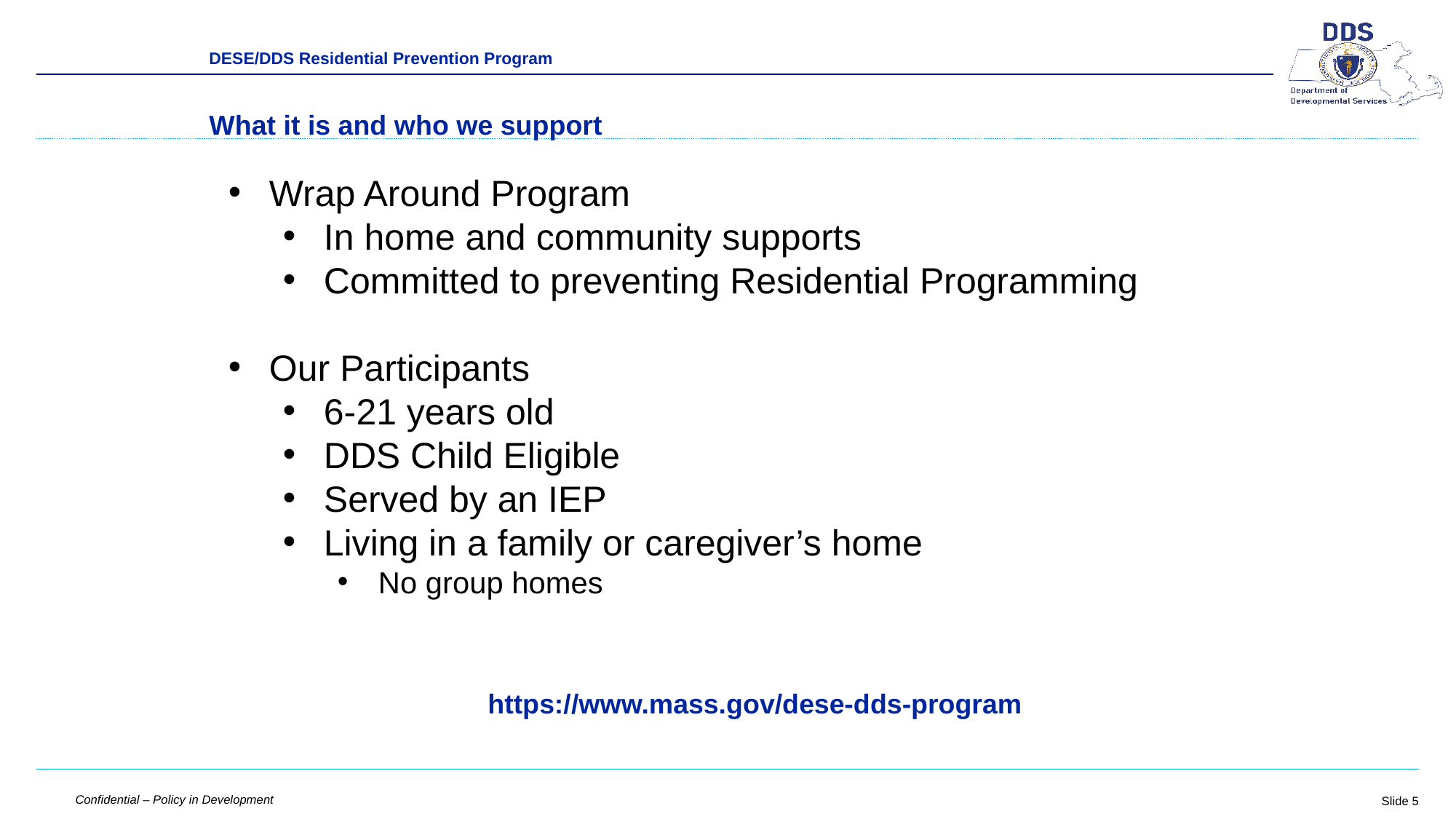

DESE/DDS Residential Prevention Program
What it is and who we support
Wrap Around Program
In home and community supports
Committed to preventing Residential Programming

Our Participants
6-21 years old
DDS Child Eligible
Served by an IEP
Living in a family or caregiver’s home
No group homes

https://www.mass.gov/dese-dds-program